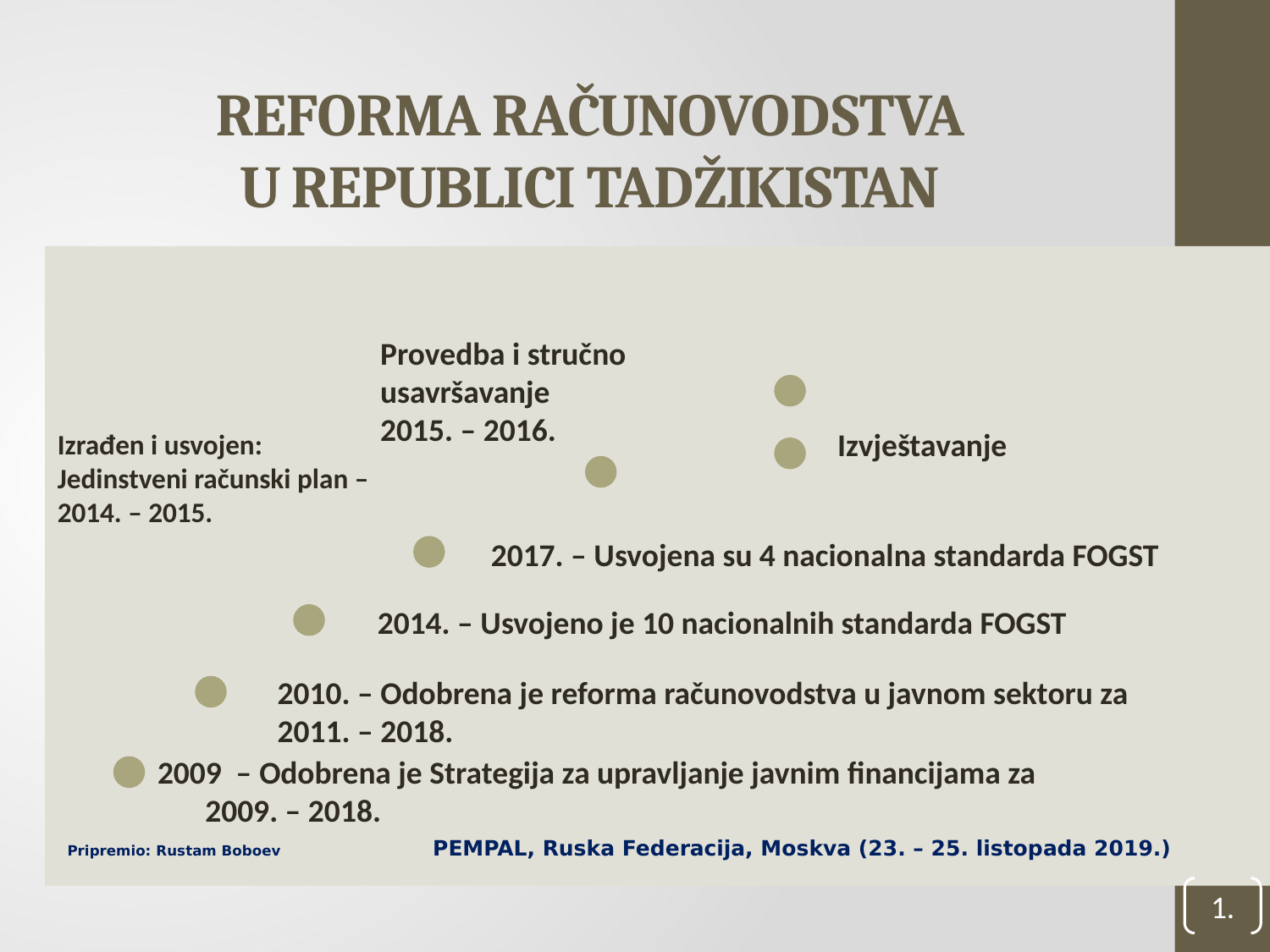

# REFORMA RAČUNOVODSTVA U REPUBLICI TADŽIKISTAN

Provedba i stručno usavršavanje
2015. – 2016.

Izvještavanje
Izrađen i usvojen:
Jedinstveni računski plan –
2014. – 2015.

2017. – Usvojena su 4 nacionalna standarda FOGST

2014. – Usvojeno je 10 nacionalnih standarda FOGST

2010. – Odobrena je reforma računovodstva u javnom sektoru za 2011. – 2018.

  – Odobrena je Strategija za upravljanje javnim financijama za 2009. – 2018.

PEMPAL, Ruska Federacija, Moskva (23. – 25. listopada 2019.)
Pripremio: Rustam Boboev
1.